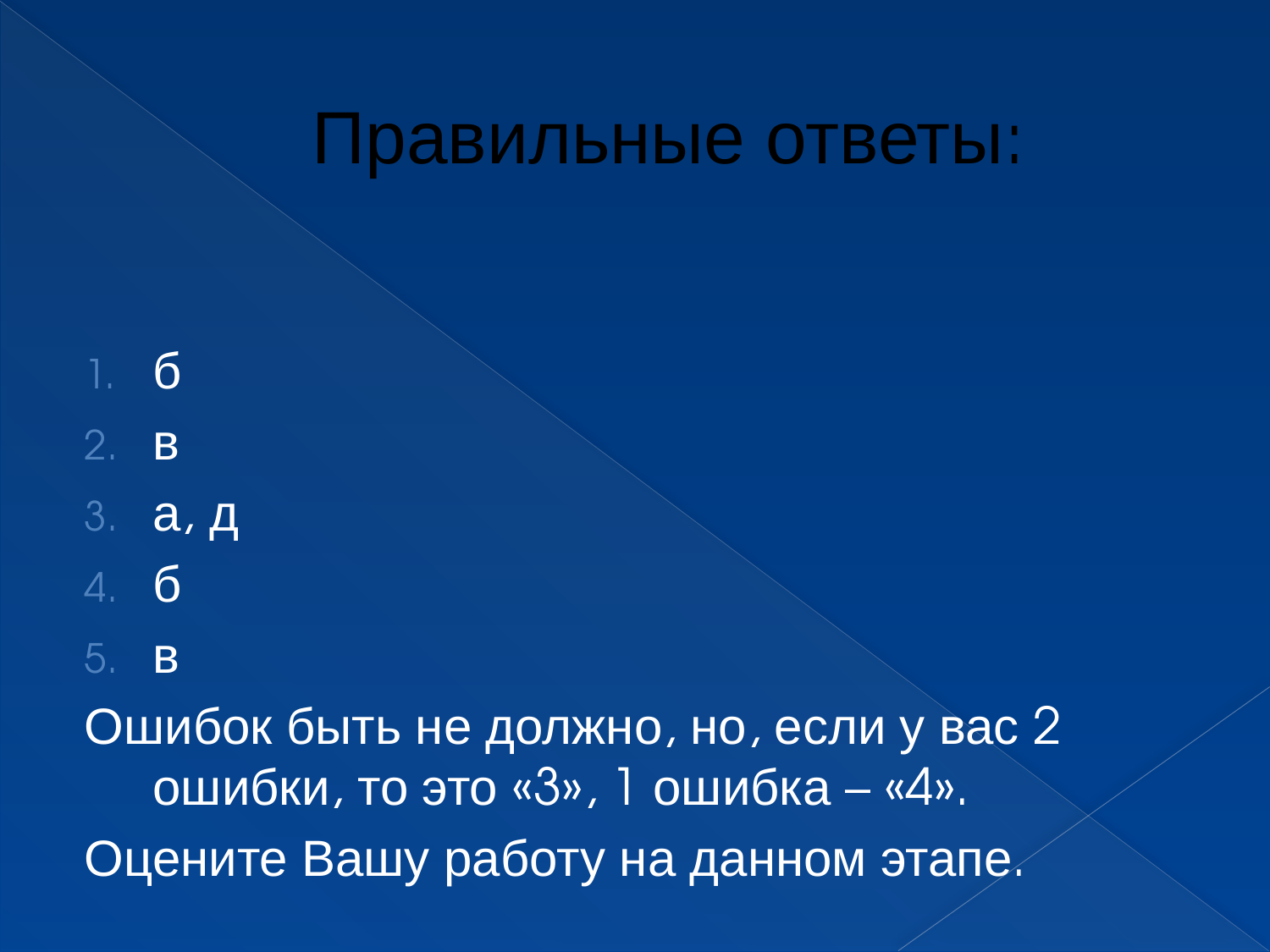

# Правильные ответы:

б
в
а, д
б
в
Ошибок быть не должно, но, если у вас 2 ошибки, то это «3», 1 ошибка – «4».
Оцените Вашу работу на данном этапе.